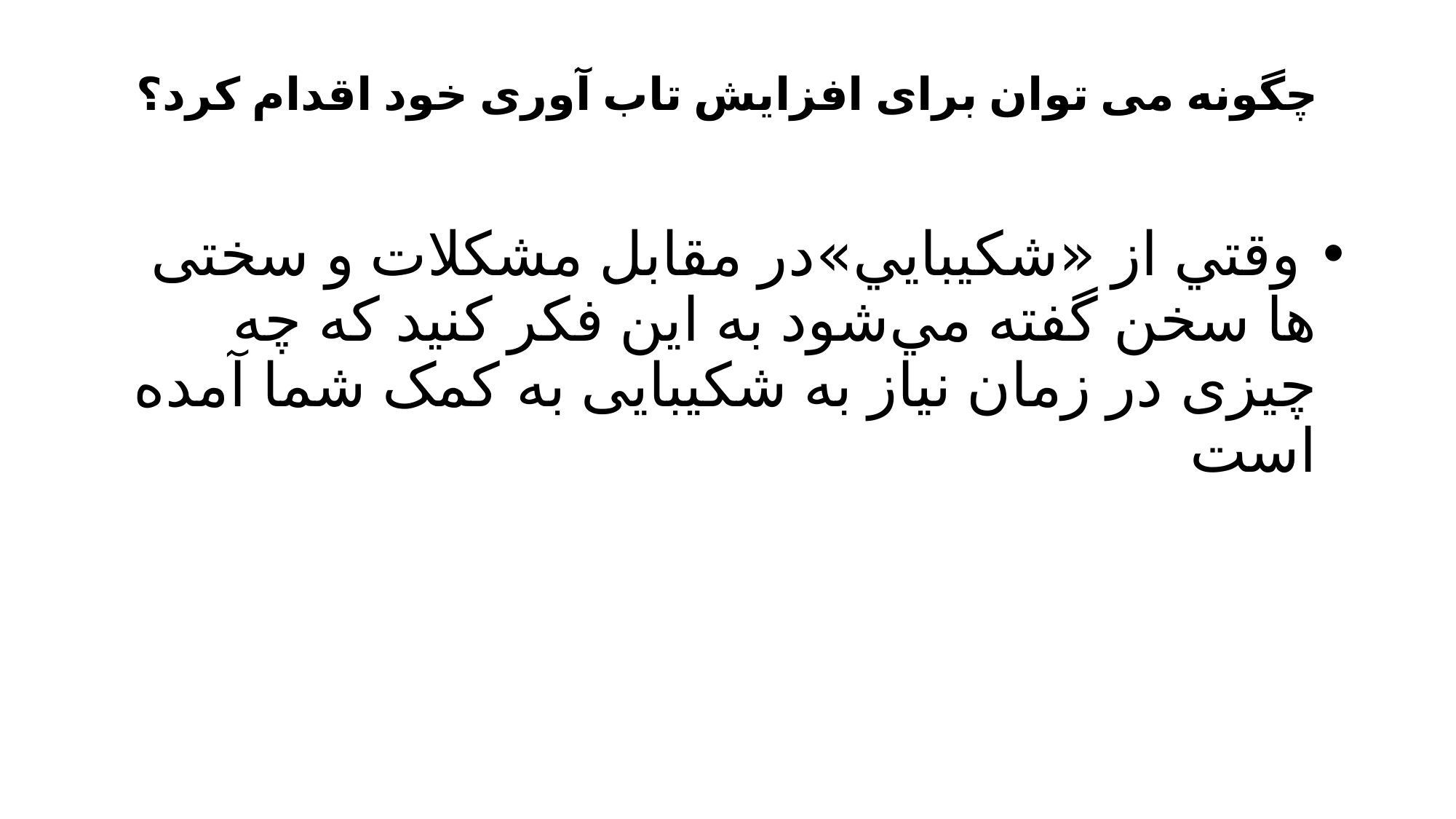

# چگونه می توان برای افزایش تاب آوری خود اقدام کرد؟
 وقتي از «شكيبايي»در مقابل مشکلات و سختی ها سخن گفته مي‌شود به این فکر کنید که چه چیزی در زمان نیاز به شکیبایی به کمک شما آمده است